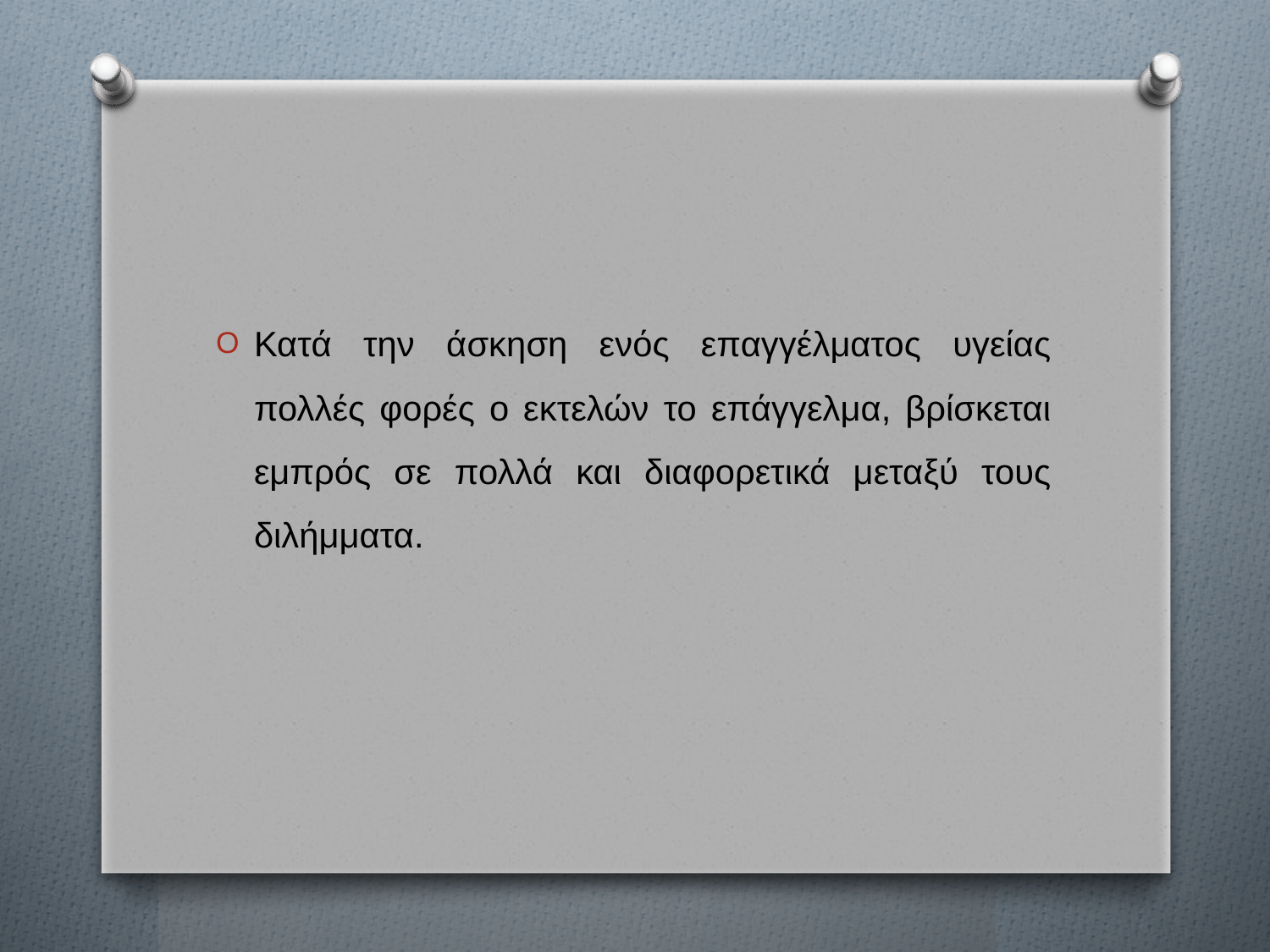

Κατά την άσκηση ενός επαγγέλματος υγείας πολλές φορές ο εκτελών το επάγγελμα, βρίσκεται εμπρός σε πολλά και διαφορετικά μεταξύ τους διλήμματα.